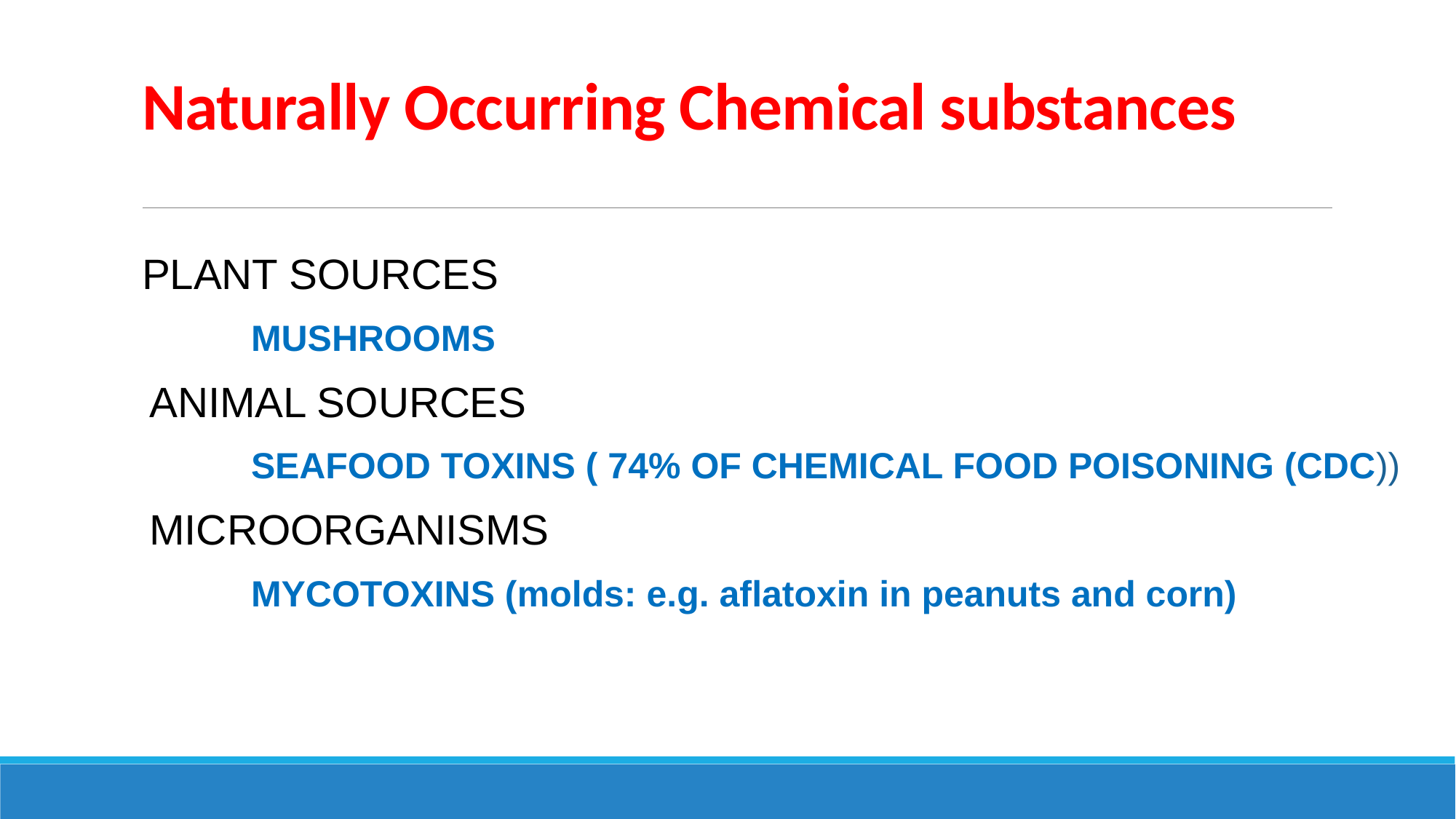

# Naturally Occurring Chemical substances
PLANT SOURCES
 	MUSHROOMS
 ANIMAL SOURCES
 	SEAFOOD TOXINS ( 74% OF CHEMICAL FOOD POISONING (CDC))
 MICROORGANISMS
 	MYCOTOXINS (molds: e.g. aflatoxin in peanuts and corn)